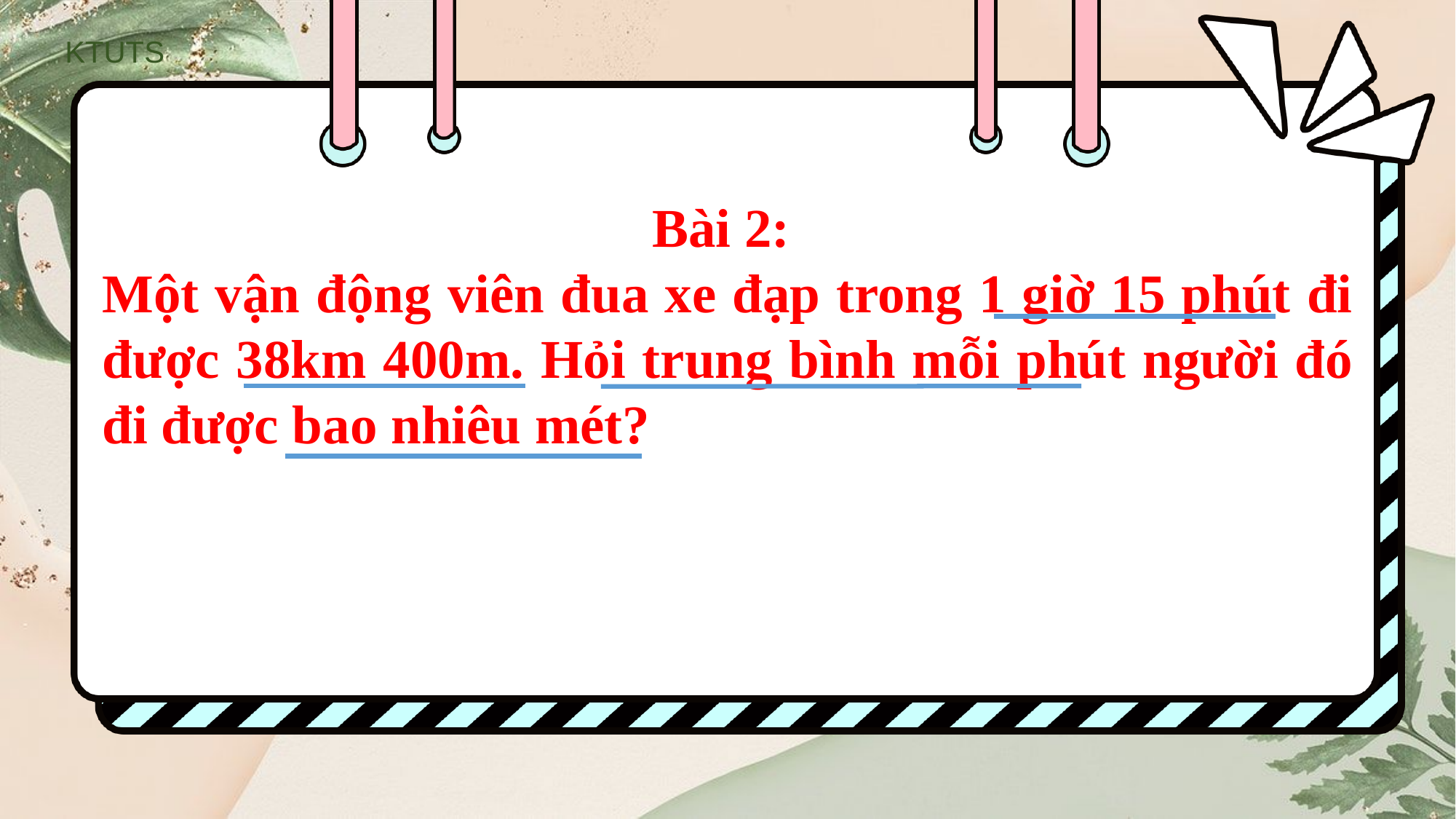

Bài 2:
Một vận động viên đua xe đạp trong 1 giờ 15 phút đi được 38km 400m. Hỏi trung bình mỗi phút người đó đi được bao nhiêu mét?